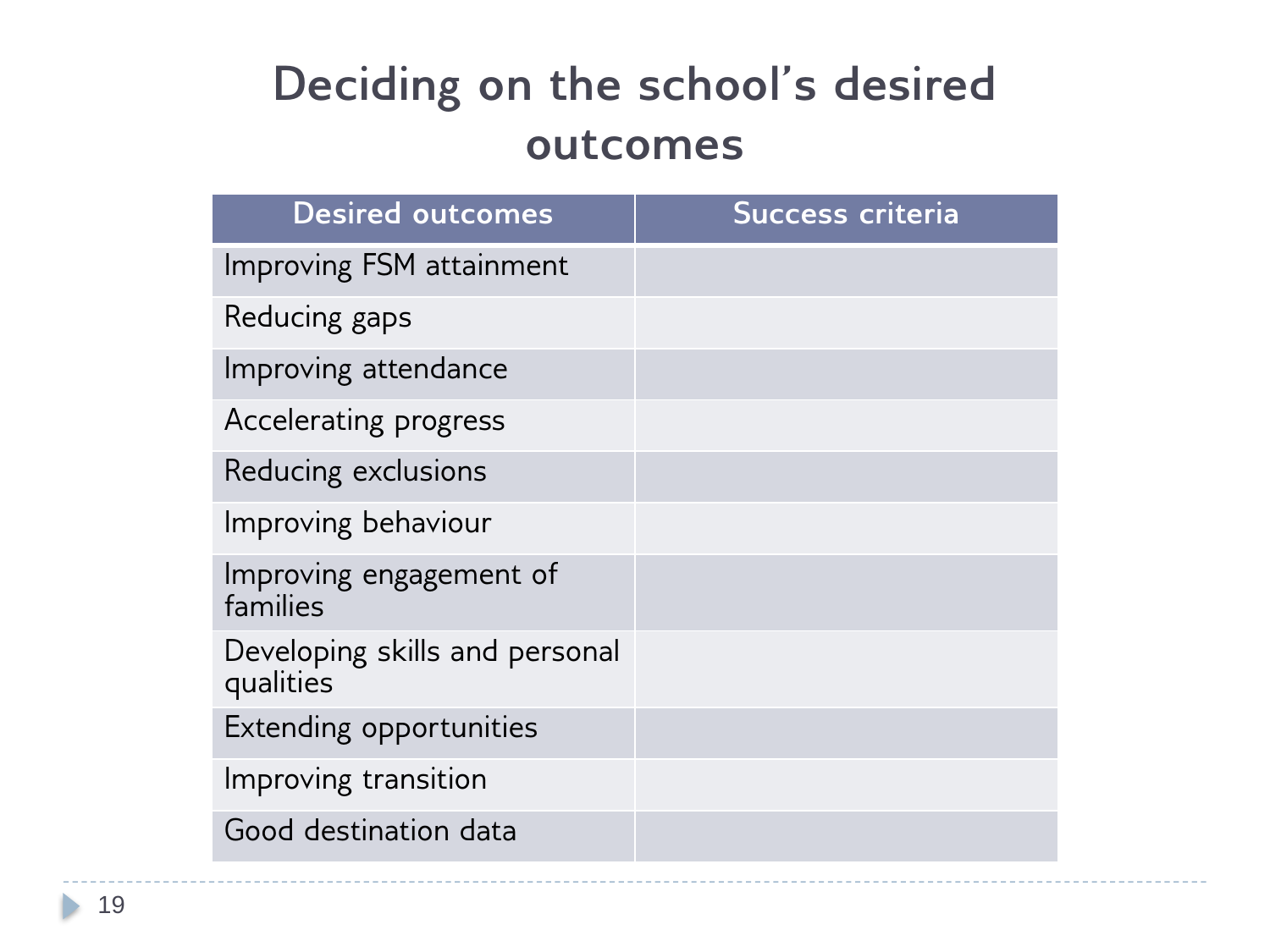

Deciding on the school’s desired outcomes
| Desired outcomes | Success criteria |
| --- | --- |
| Improving FSM attainment |  |
| Reducing gaps |  |
| Improving attendance |  |
| Accelerating progress |  |
| Reducing exclusions |  |
| Improving behaviour |  |
| Improving engagement of families |  |
| Developing skills and personal qualities |  |
| Extending opportunities |  |
| Improving transition |  |
| Good destination data |  |

19